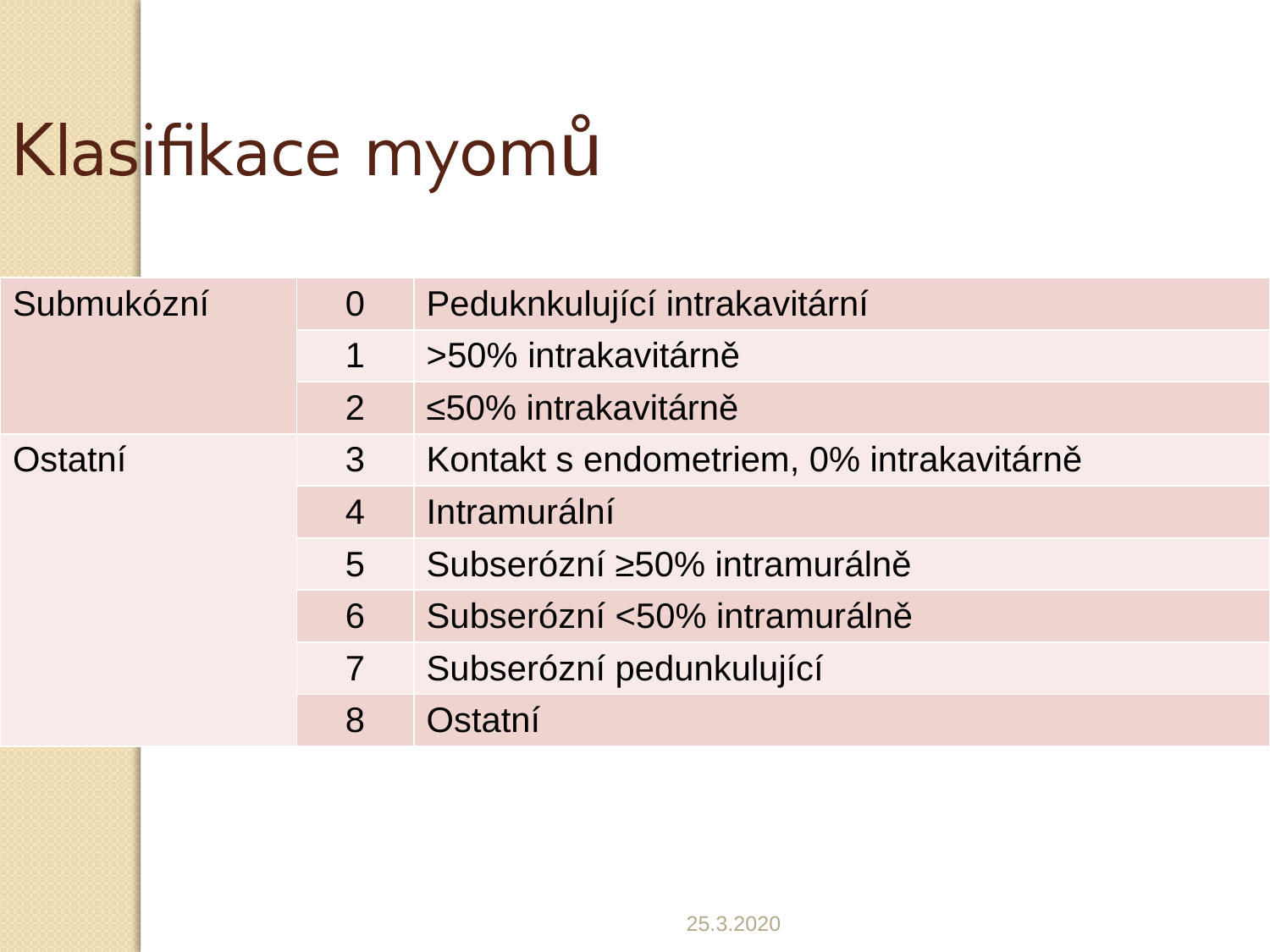

Klasifikace myomů
| Submukózní | 0 | Peduknkulující intrakavitární |
| --- | --- | --- |
|  | 1 | >50% intrakavitárně |
|  | 2 | ≤50% intrakavitárně |
| Ostatní | 3 | Kontakt s endometriem, 0% intrakavitárně |
|  | 4 | Intramurální |
|  | 5 | Subserózní ≥50% intramurálně |
|  | 6 | Subserózní <50% intramurálně |
|  | 7 | Subserózní pedunkulující |
|  | 8 | Ostatní |
25.3.2020